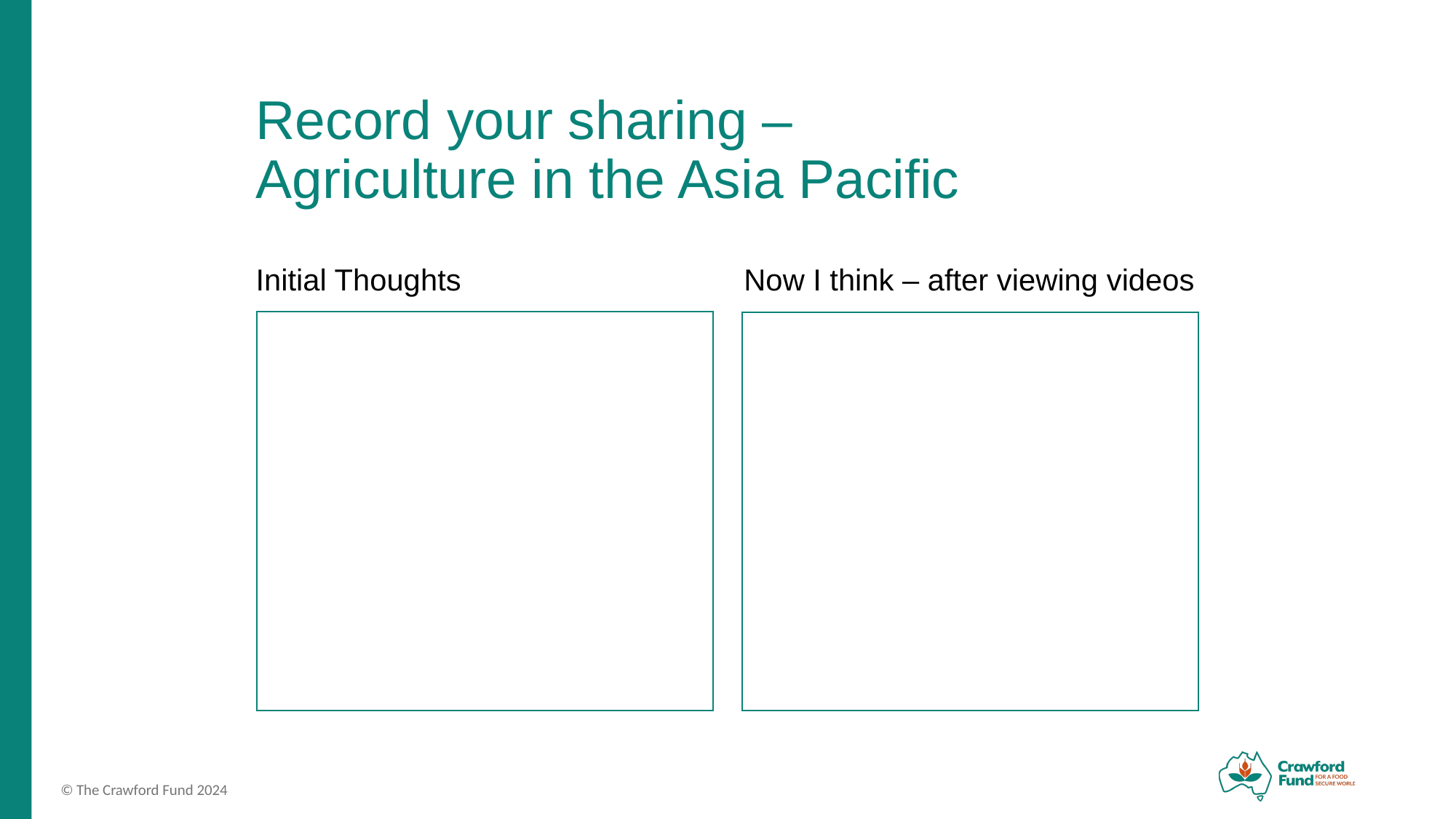

Record your sharing –
Agriculture in the Asia Pacific

Initial Thoughts
Now I think – after viewing videos